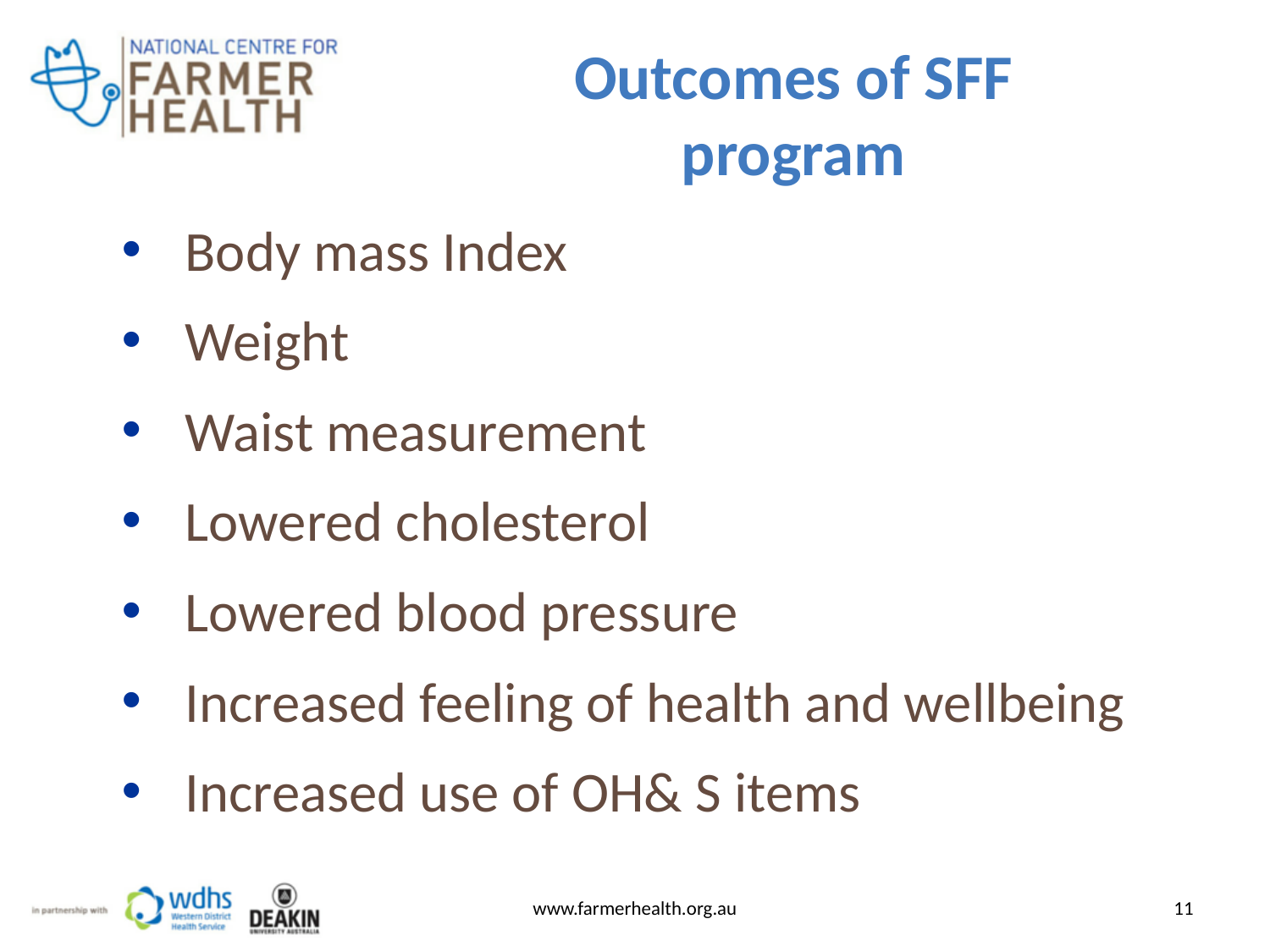

# Outcomes of SFF program
Body mass Index
Weight
Waist measurement
Lowered cholesterol
Lowered blood pressure
Increased feeling of health and wellbeing
Increased use of OH& S items

www.farmerhealth.org.au
11